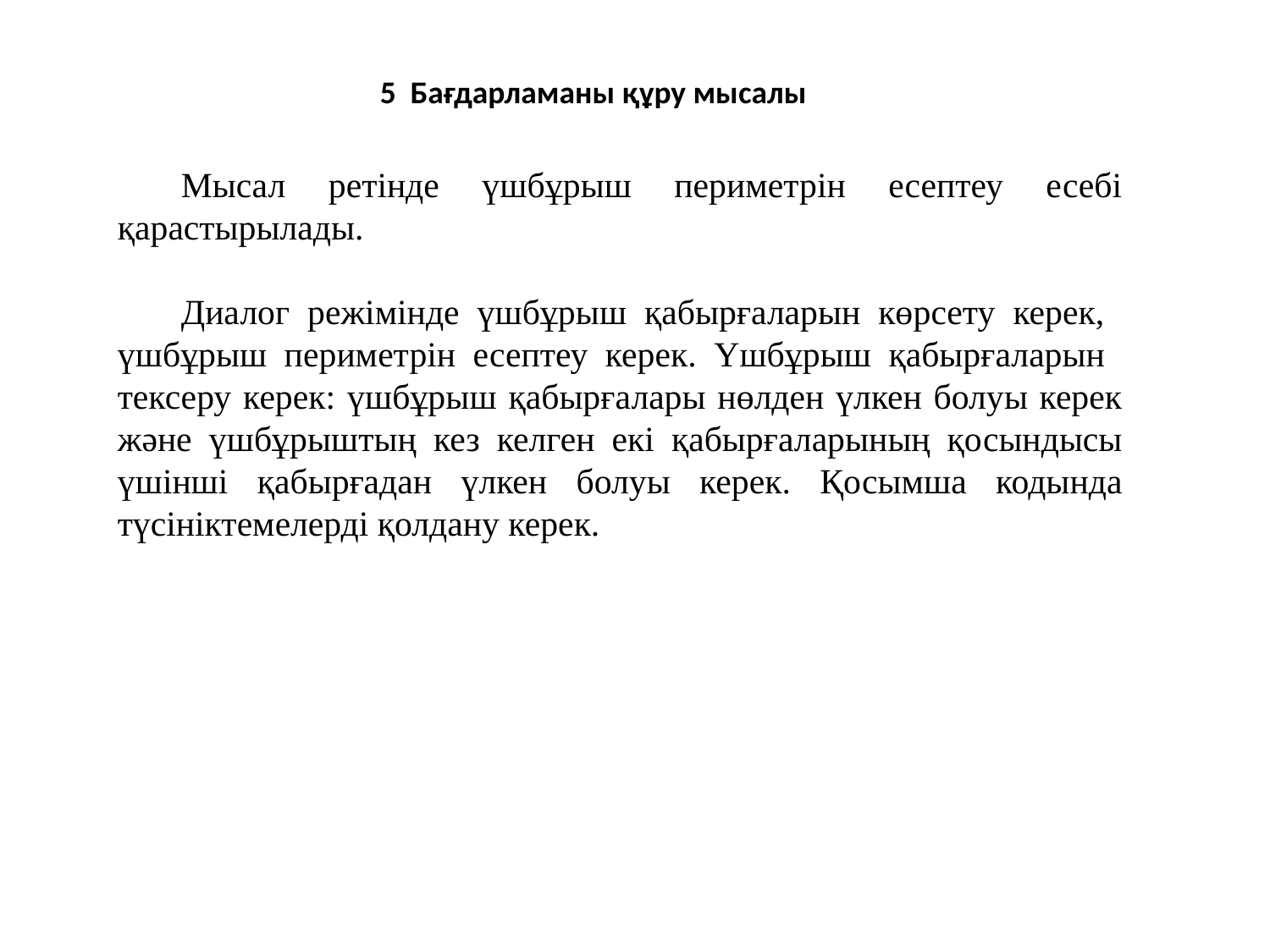

5  Бағдарламаны құру мысалы
Мысал ретінде үшбұрыш периметрін есептеу есебі қарастырылады.

Диалог режімінде үшбұрыш қабырғаларын көрсету керек,  үшбұрыш периметрін есептеу керек. Үшбұрыш қабырғаларын  тексеру керек: үшбұрыш қабырғалары нөлден үлкен болуы керек және үшбұрыштың кез келген екі қабырғаларының қосындысы үшінші қабырғадан үлкен болуы керек. Қосымша кодында түсініктемелерді қолдану керек.